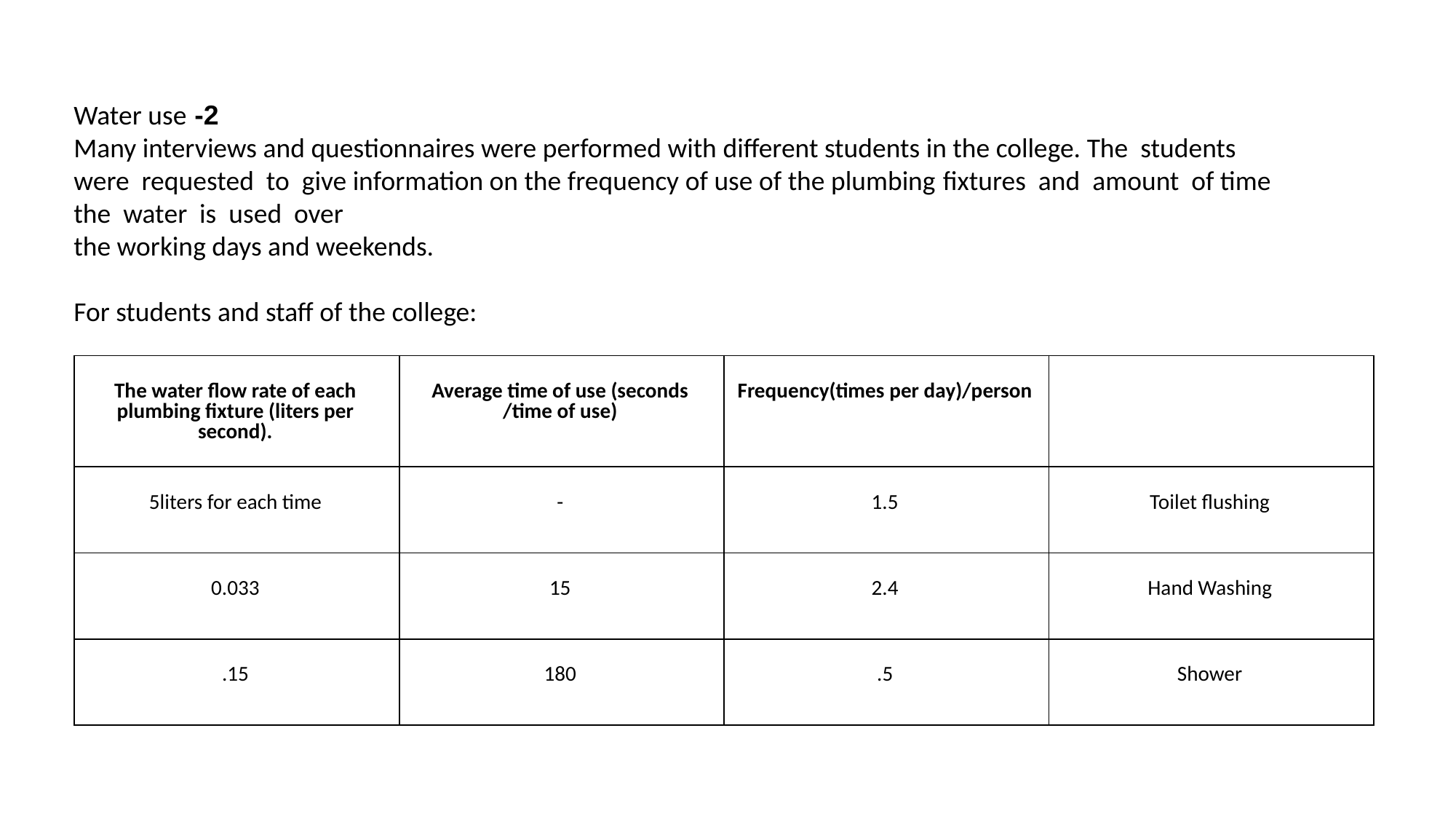

2- Water use
Many interviews and questionnaires were performed with different students in the college. The  students were  requested  to  give information on the frequency of use of the plumbing ﬁxtures  and  amount  of time  the  water  is  used  over
the working days and weekends.

For students and staff of the college:

| The water ﬂow rate of each plumbing ﬁxture (liters per second). | Average time of use (seconds /time of use) | Frequency(times per day)/person |  |
| --- | --- | --- | --- |
| 5liters for each time | - | 1.5 | Toilet flushing |
| 0.033 | 15 | 2.4 | Hand Washing |
| .15 | 180 | .5 | Shower |